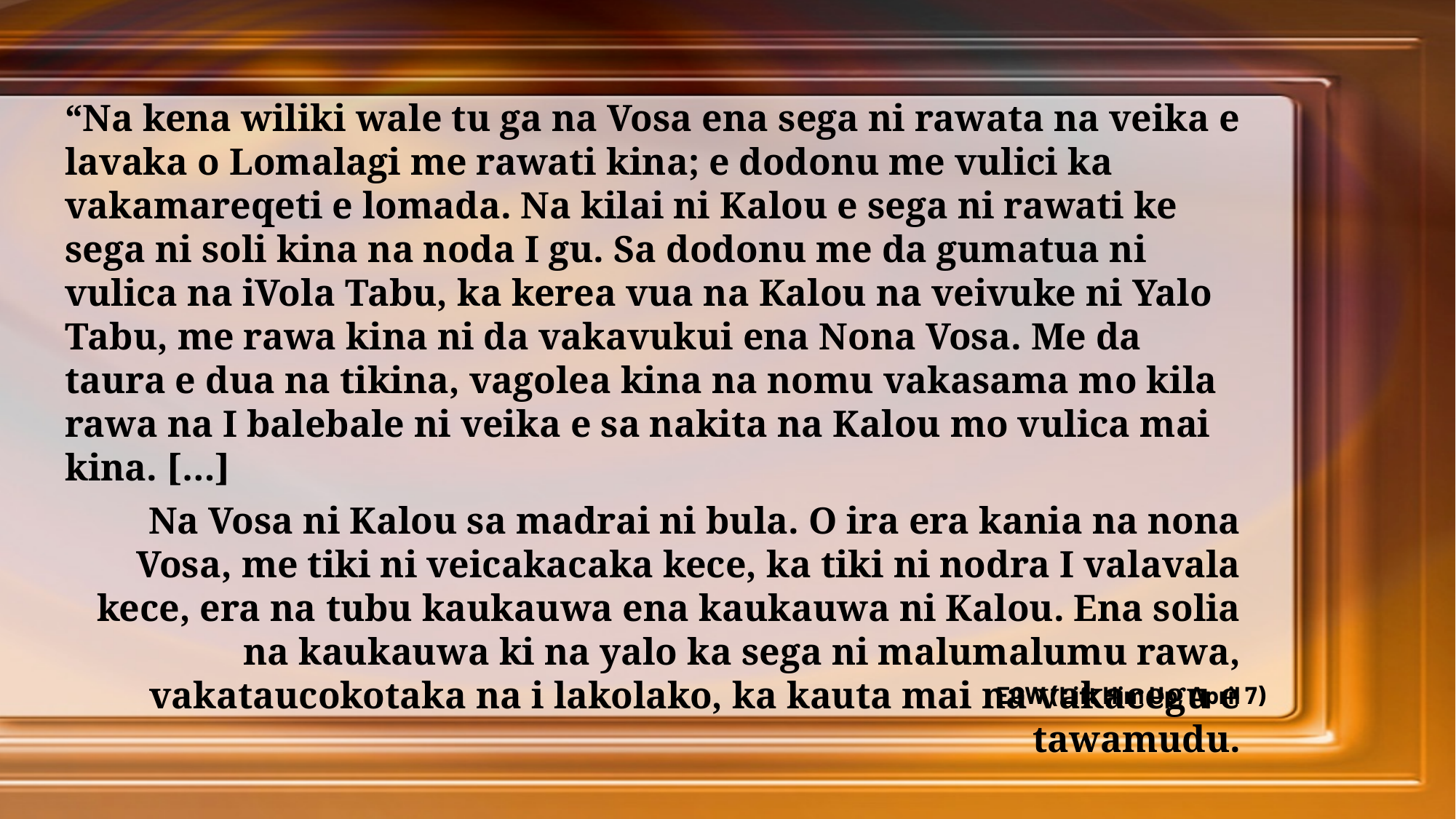

“Na kena wiliki wale tu ga na Vosa ena sega ni rawata na veika e lavaka o Lomalagi me rawati kina; e dodonu me vulici ka vakamareqeti e lomada. Na kilai ni Kalou e sega ni rawati ke sega ni soli kina na noda I gu. Sa dodonu me da gumatua ni vulica na iVola Tabu, ka kerea vua na Kalou na veivuke ni Yalo Tabu, me rawa kina ni da vakavukui ena Nona Vosa. Me da taura e dua na tikina, vagolea kina na nomu vakasama mo kila rawa na I balebale ni veika e sa nakita na Kalou mo vulica mai kina. […]
Na Vosa ni Kalou sa madrai ni bula. O ira era kania na nona Vosa, me tiki ni veicakacaka kece, ka tiki ni nodra I valavala kece, era na tubu kaukauwa ena kaukauwa ni Kalou. Ena solia na kaukauwa ki na yalo ka sega ni malumalumu rawa, vakataucokotaka na i lakolako, ka kauta mai na vakacegu e tawamudu.
EGW (Lift Him Up, April 7)